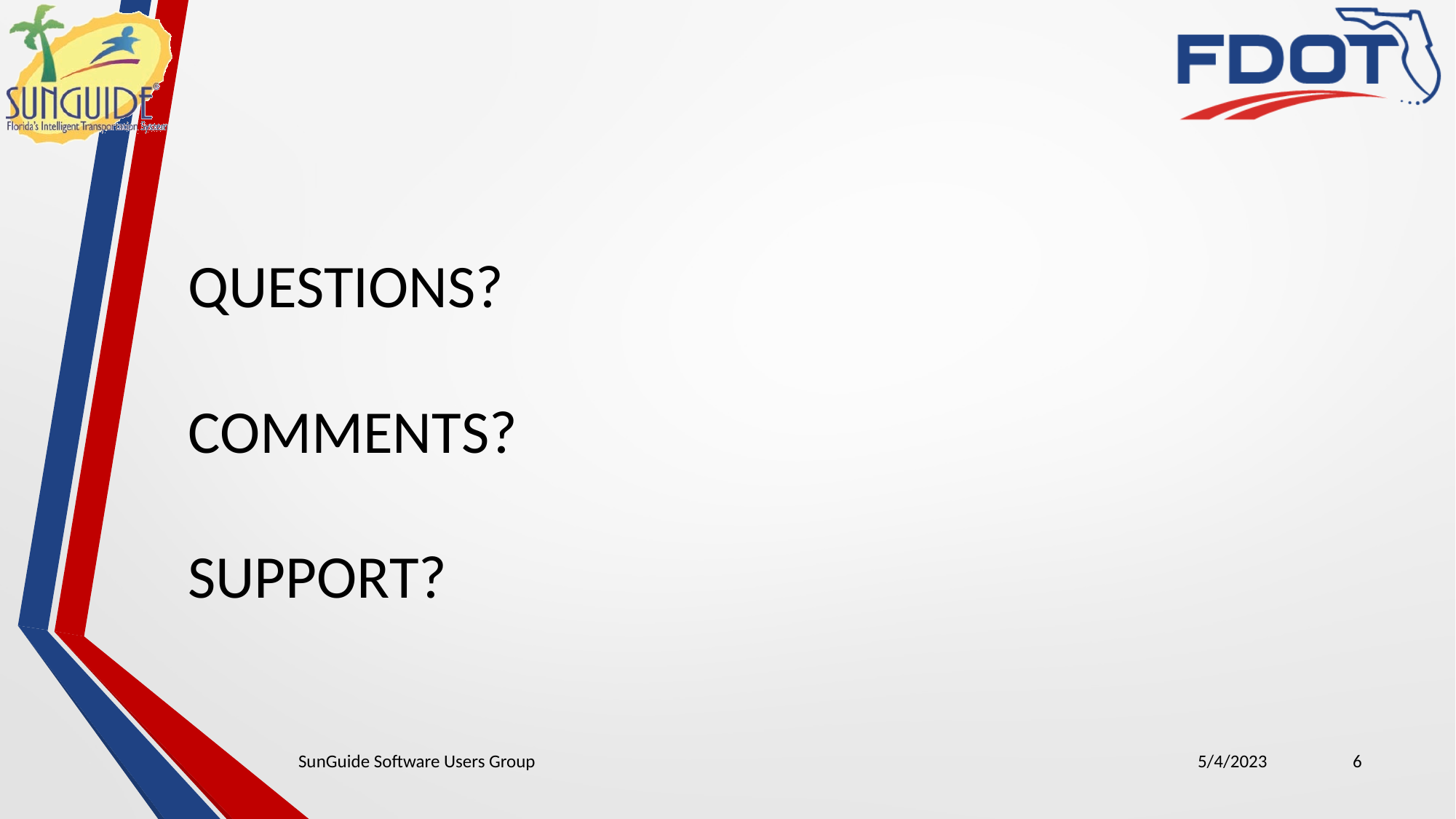

QUESTIONS?

COMMENTS?

SUPPORT?

SunGuide Software Users Group
5/4/2023
6